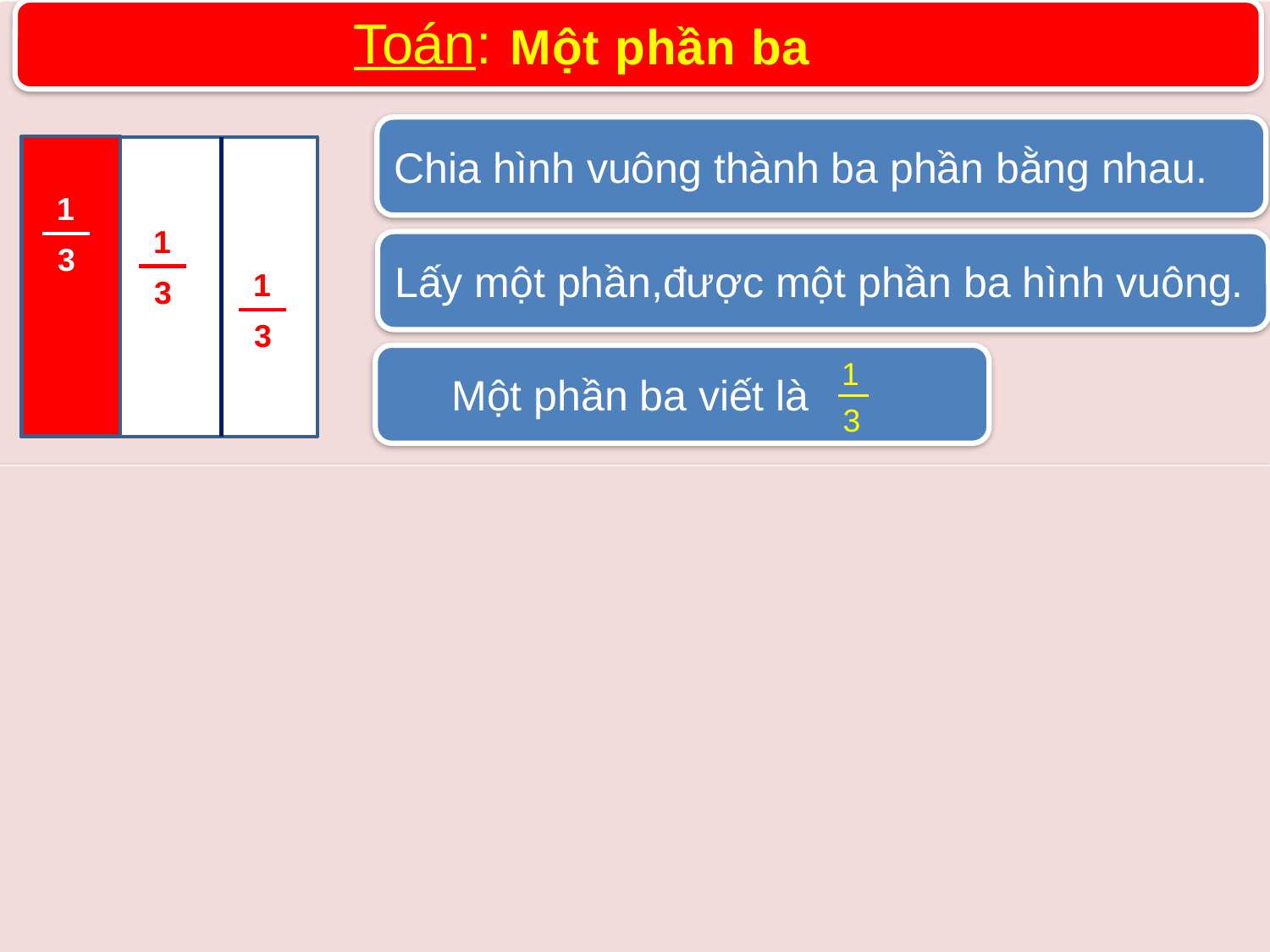

Một phần ba
Toán:

Chia hình vuông thành ba phần bằng nhau.

1
3
1
3
Lấy một phần,được một phần ba hình vuông.
1
3
     Một phần ba viết là
1
3

Đã tô màu        hình nào?
1
1
3

B

A
C
D